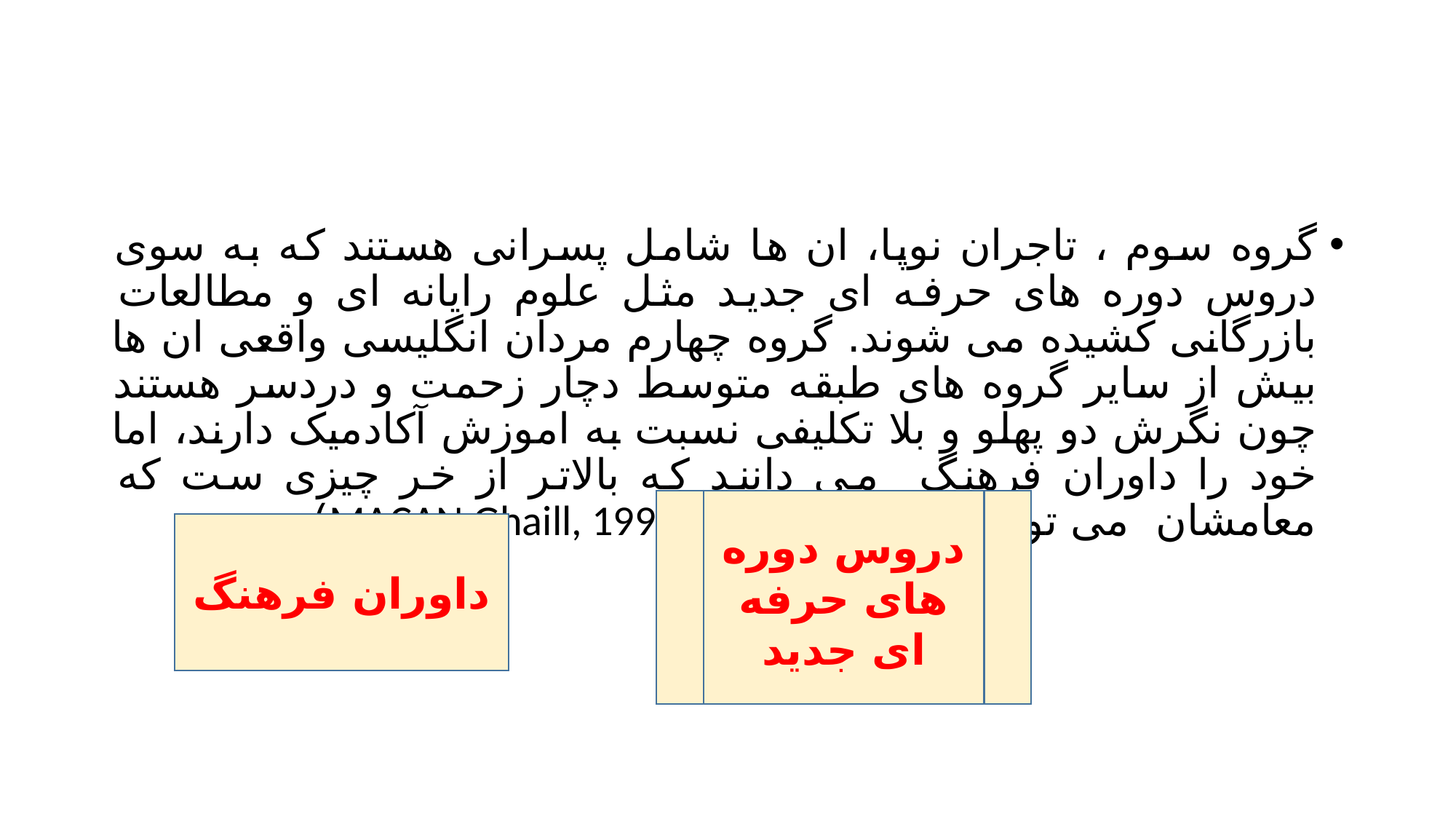

#
گروه سوم ، تاجران نوپا، ان ها شامل پسرانی هستند که به سوی دروس دوره های حرفه ای جدید مثل علوم رایانه ای و مطالعات بازرگانی کشیده می شوند. گروه چهارم مردان انگلیسی واقعی ان ها بیش از سایر گروه های طبقه متوسط دچار زحمت و دردسر هستند چون نگرش دو پهلو و بلا تکلیفی نسبت به اموزش آکادمیک دارند، اما خود را داوران فرهنگ  می دانند که بالاتر از خر چیزی ست که معامشان  می توانند به آن ها بدهند (MACAN Ghaill, 1994)

دروس دوره های حرفه ای جدید
داوران فرهنگ